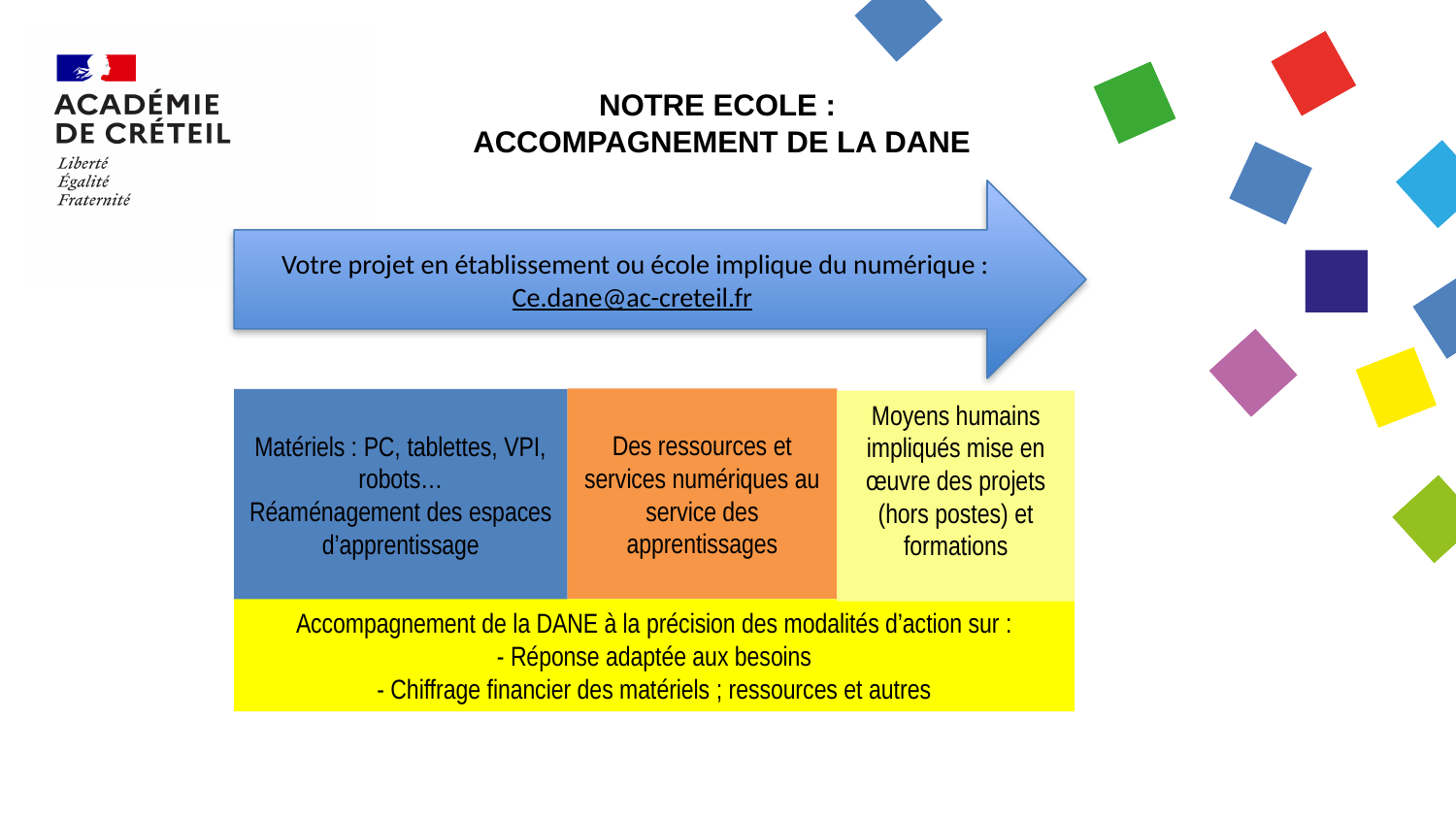

40
# NOTRE ECOLE : accompagnement de la DANE
Votre projet en établissement ou école implique du numérique :
Ce.dane@ac-creteil.fr

Des ressources et services numériques au service des apprentissages

Matériels : PC, tablettes, VPI, robots…
Réaménagement des espaces d’apprentissage

Moyens humains
impliqués mise en œuvre des projets (hors postes) et formations

Accompagnement de la DANE à la précision des modalités d’action sur :
- Réponse adaptée aux besoins
- Chiffrage financier des matériels ; ressources et autres